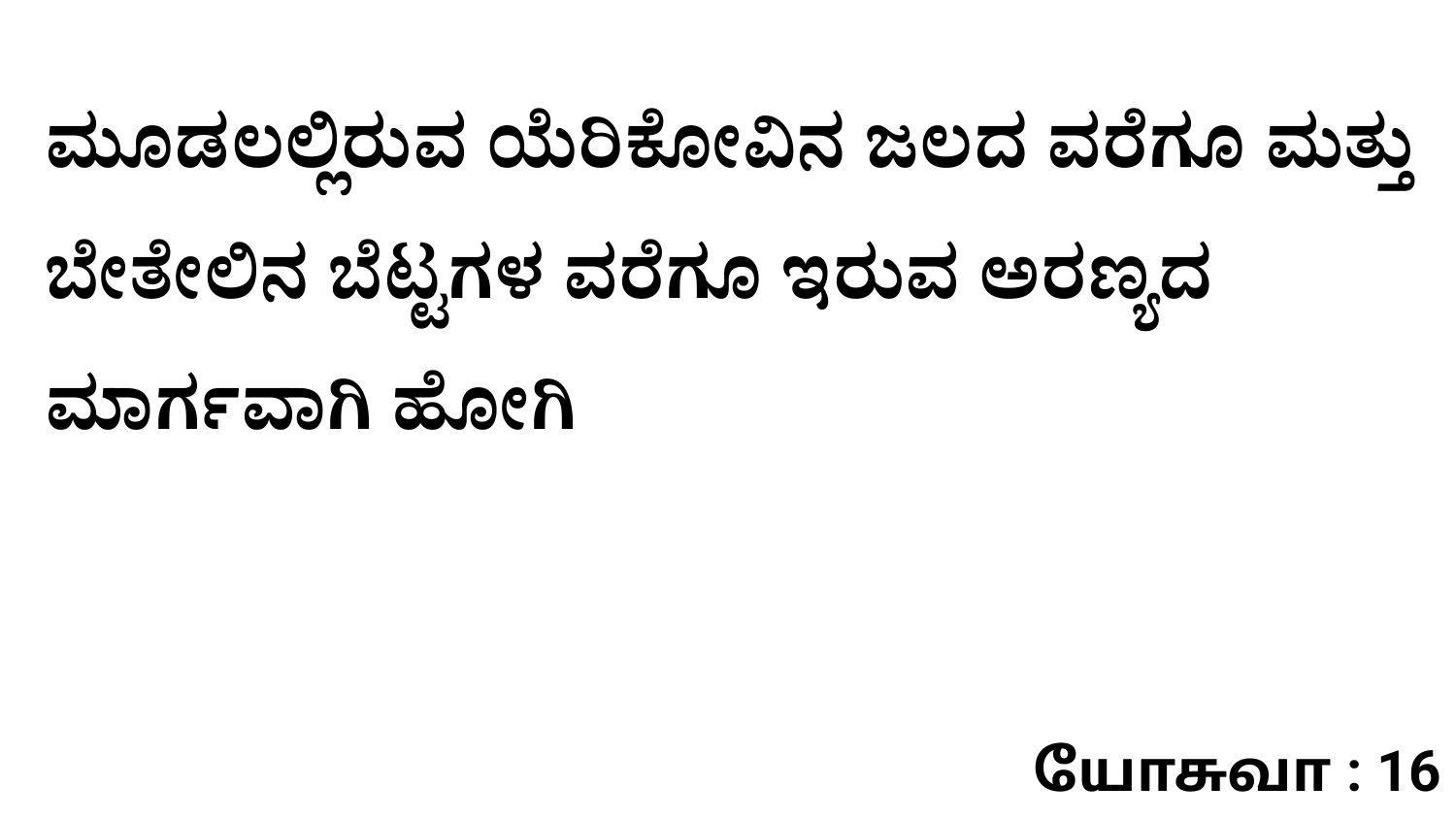

ಮೂಡಲಲ್ಲಿರುವ ಯೆರಿಕೋವಿನ ಜಲದ ವರೆಗೂ ಮತ್ತು ಬೇತೇಲಿನ ಬೆಟ್ಟಗಳ ವರೆಗೂ ಇರುವ ಅರಣ್ಯದ ಮಾರ್ಗವಾಗಿ ಹೋಗಿ
யோசுவா : 16